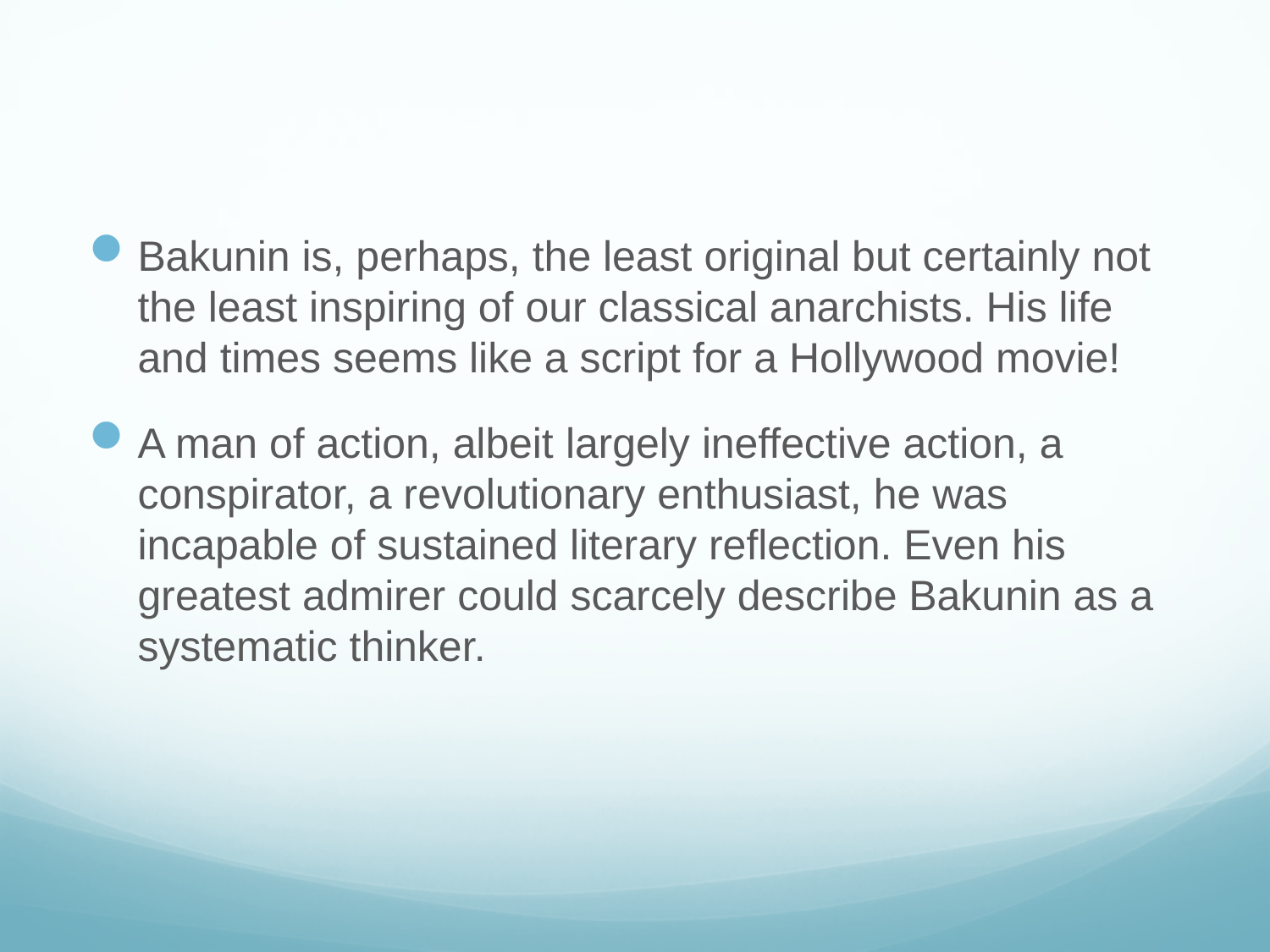

#
Bakunin is, perhaps, the least original but certainly not the least inspiring of our classical anarchists. His life and times seems like a script for a Hollywood movie!
A man of action, albeit largely ineffective action, a conspirator, a revolutionary enthusiast, he was incapable of sustained literary reflection. Even his greatest admirer could scarcely describe Bakunin as a systematic thinker.